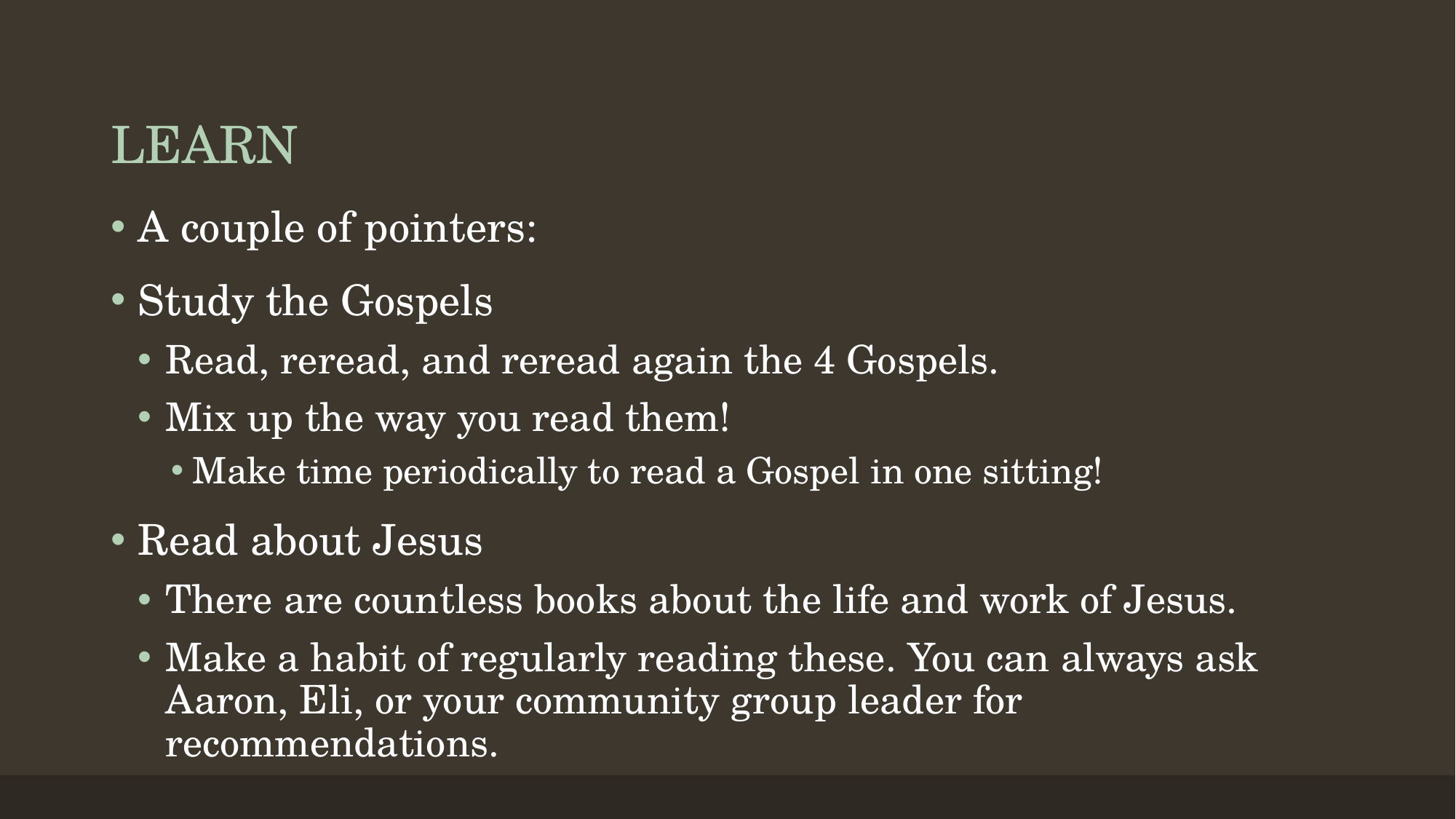

# LEARN
A couple of pointers:
Study the Gospels
Read, reread, and reread again the 4 Gospels.
Mix up the way you read them!
Make time periodically to read a Gospel in one sitting!
Read about Jesus
There are countless books about the life and work of Jesus.
Make a habit of regularly reading these. You can always ask Aaron, Eli, or your community group leader for recommendations.